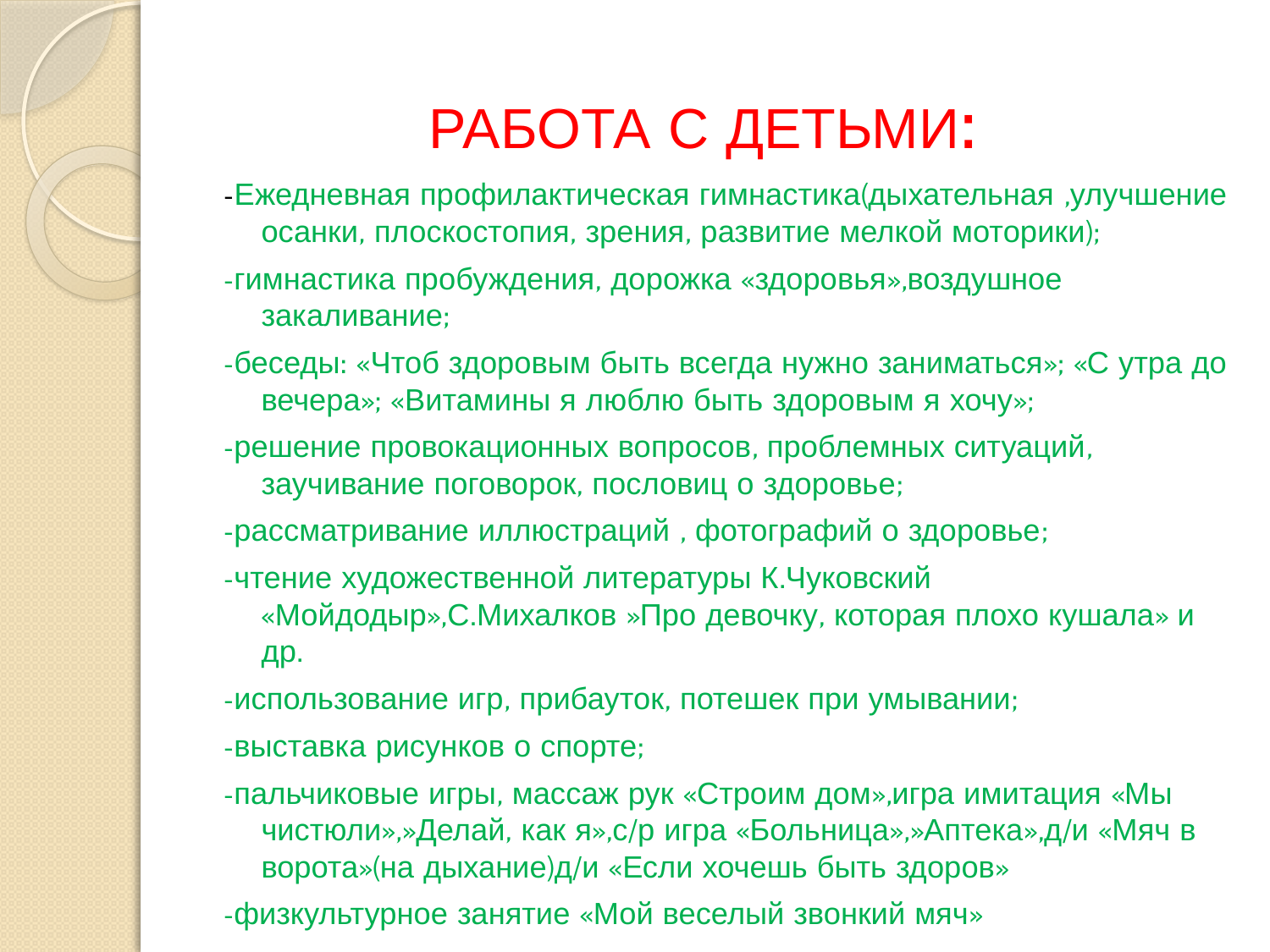

# РАБОТА С ДЕТЬМИ:
-Ежедневная профилактическая гимнастика(дыхательная ,улучшение осанки, плоскостопия, зрения, развитие мелкой моторики);
-гимнастика пробуждения, дорожка «здоровья»,воздушное закаливание;
-беседы: «Чтоб здоровым быть всегда нужно заниматься»; «С утра до вечера»; «Витамины я люблю быть здоровым я хочу»;
-решение провокационных вопросов, проблемных ситуаций, заучивание поговорок, пословиц о здоровье;
-рассматривание иллюстраций , фотографий о здоровье;
-чтение художественной литературы К.Чуковский «Мойдодыр»,С.Михалков »Про девочку, которая плохо кушала» и др.
-использование игр, прибауток, потешек при умывании;
-выставка рисунков о спорте;
-пальчиковые игры, массаж рук «Строим дом»,игра имитация «Мы чистюли»,»Делай, как я»,с/р игра «Больница»,»Аптека»,д/и «Мяч в ворота»(на дыхание)д/и «Если хочешь быть здоров»
-физкультурное занятие «Мой веселый звонкий мяч»